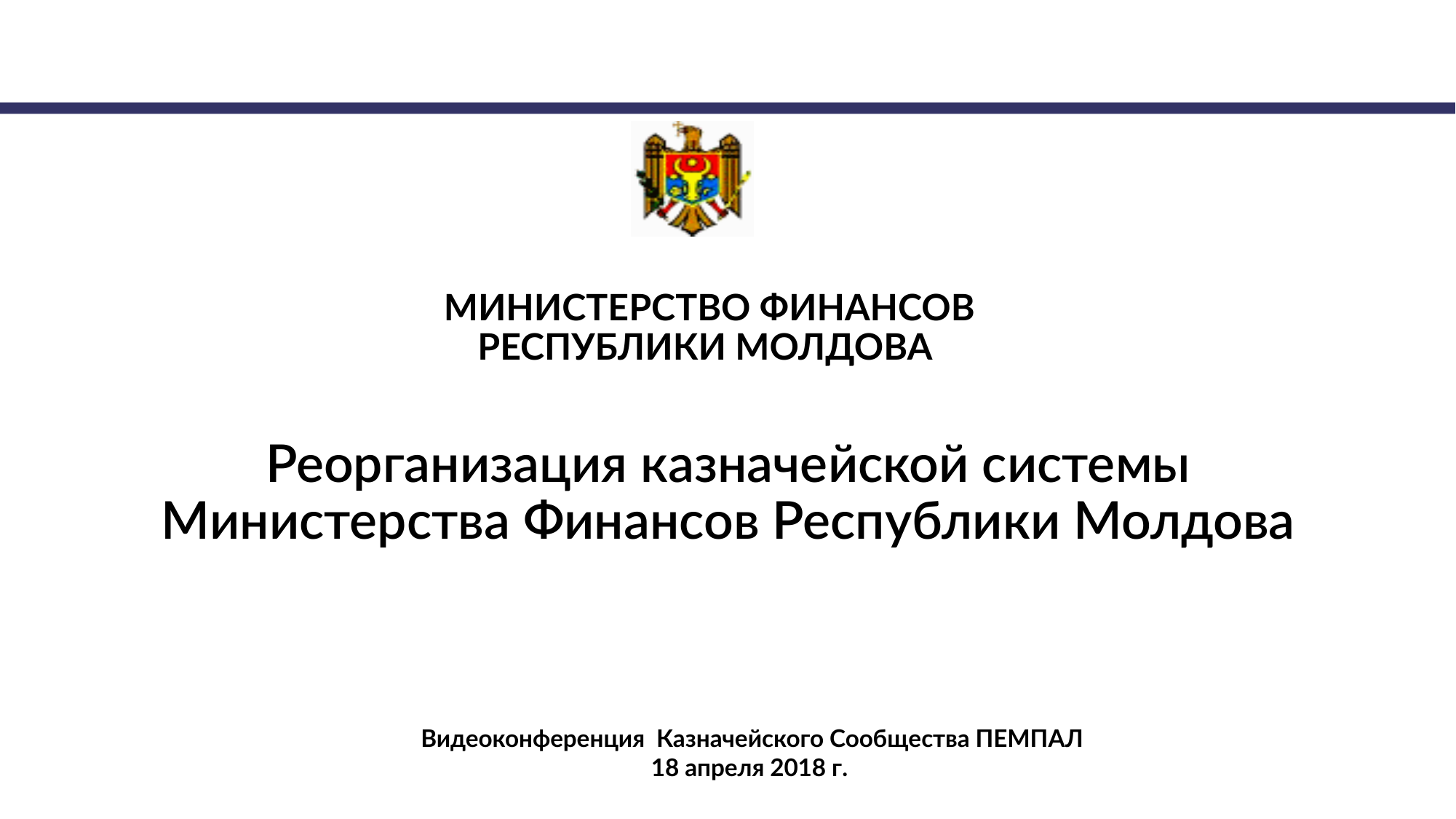

# Реорганизация казначейской системы Министерства Финансов Республики Молдова
Видеоконференция  Казначейского Сообщества ПЕМПАЛ
18 апреля 2018 г.